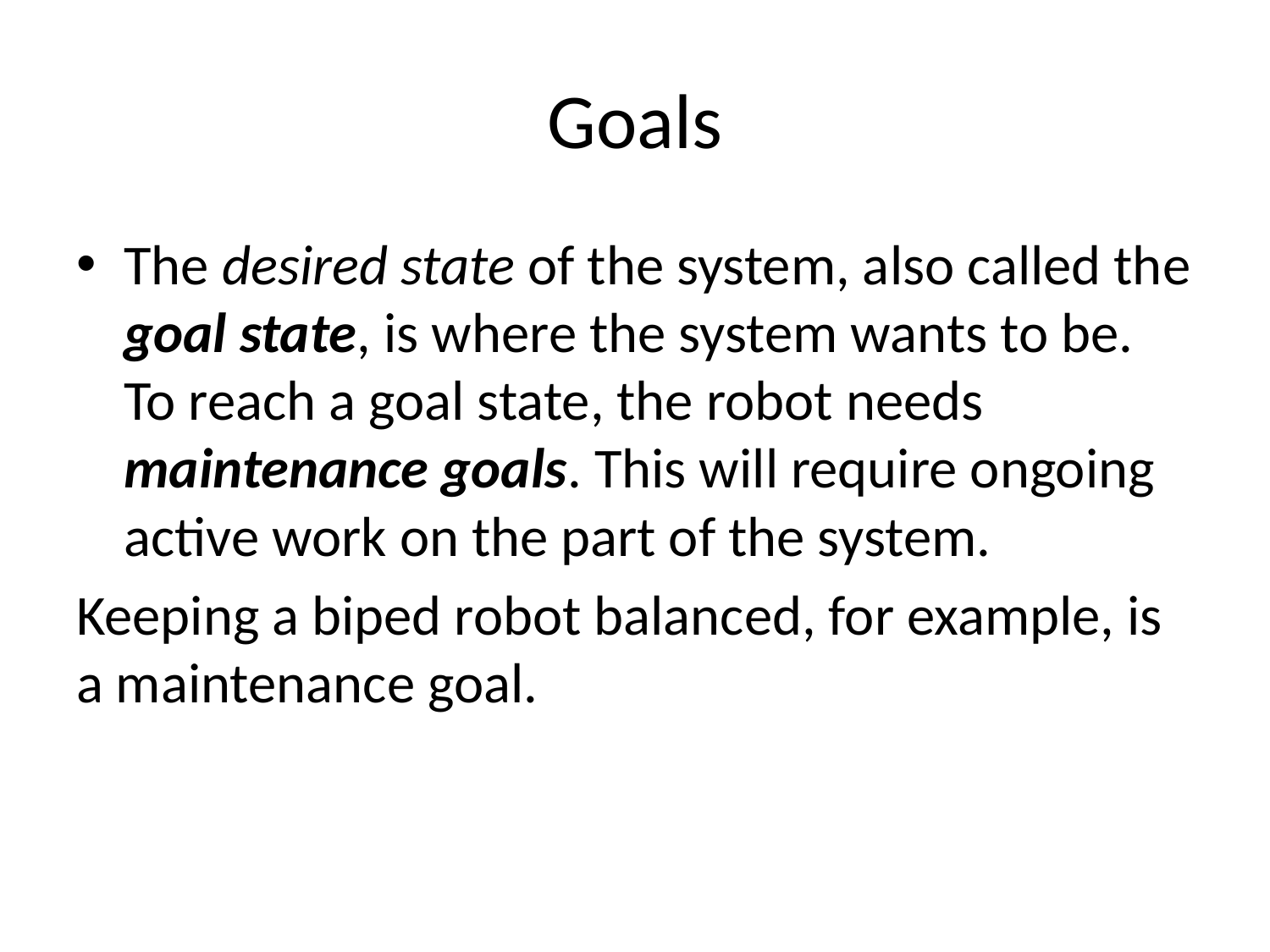

# Goals
The desired state of the system, also called the goal state, is where the system wants to be. To reach a goal state, the robot needs maintenance goals. This will require ongoing active work on the part of the system.
Keeping a biped robot balanced, for example, is a maintenance goal.